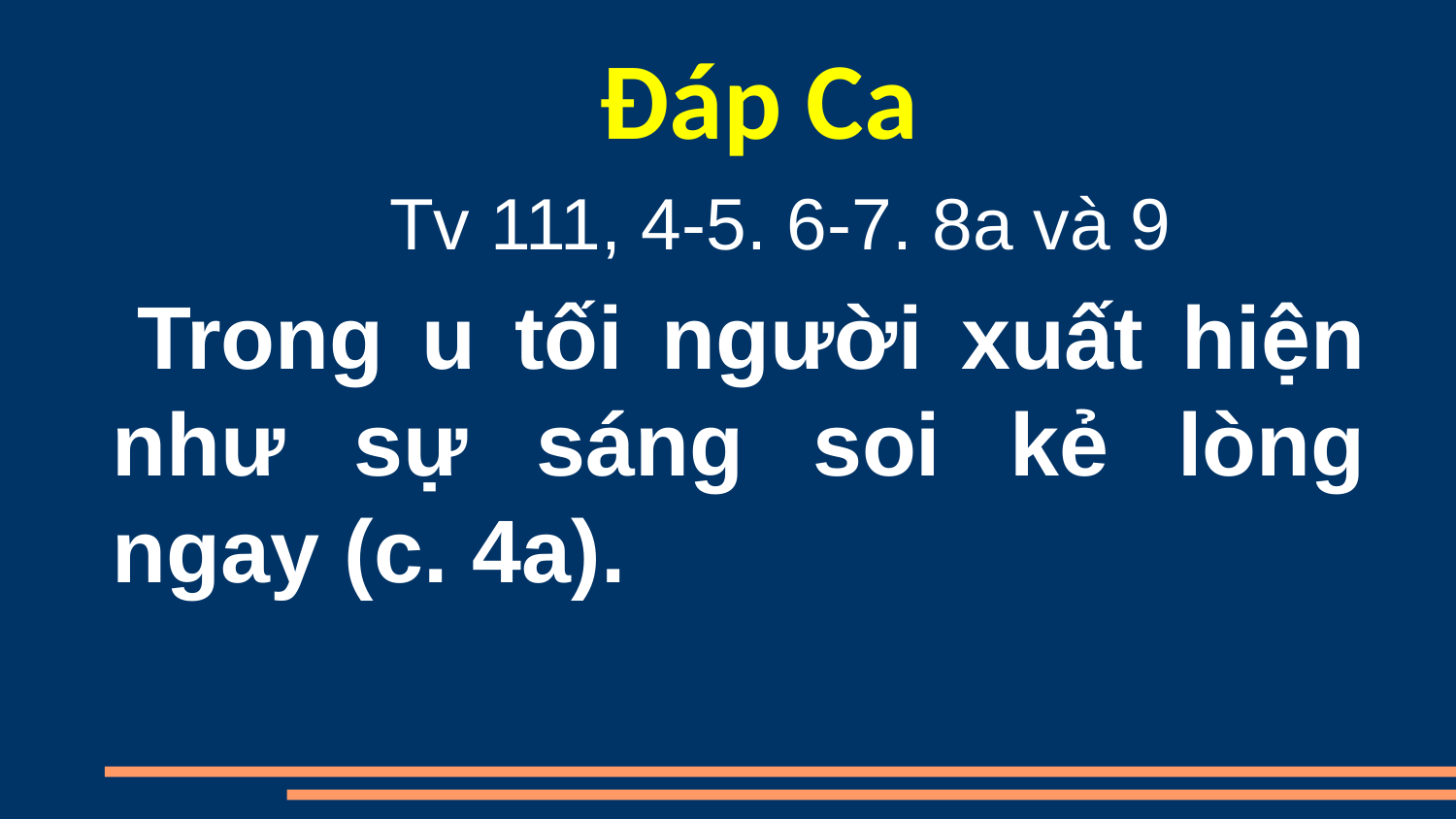

Đáp Ca
Tv 111, 4-5. 6-7. 8a và 9
 Trong u tối người xuất hiện như sự sáng soi kẻ lòng ngay (c. 4a).